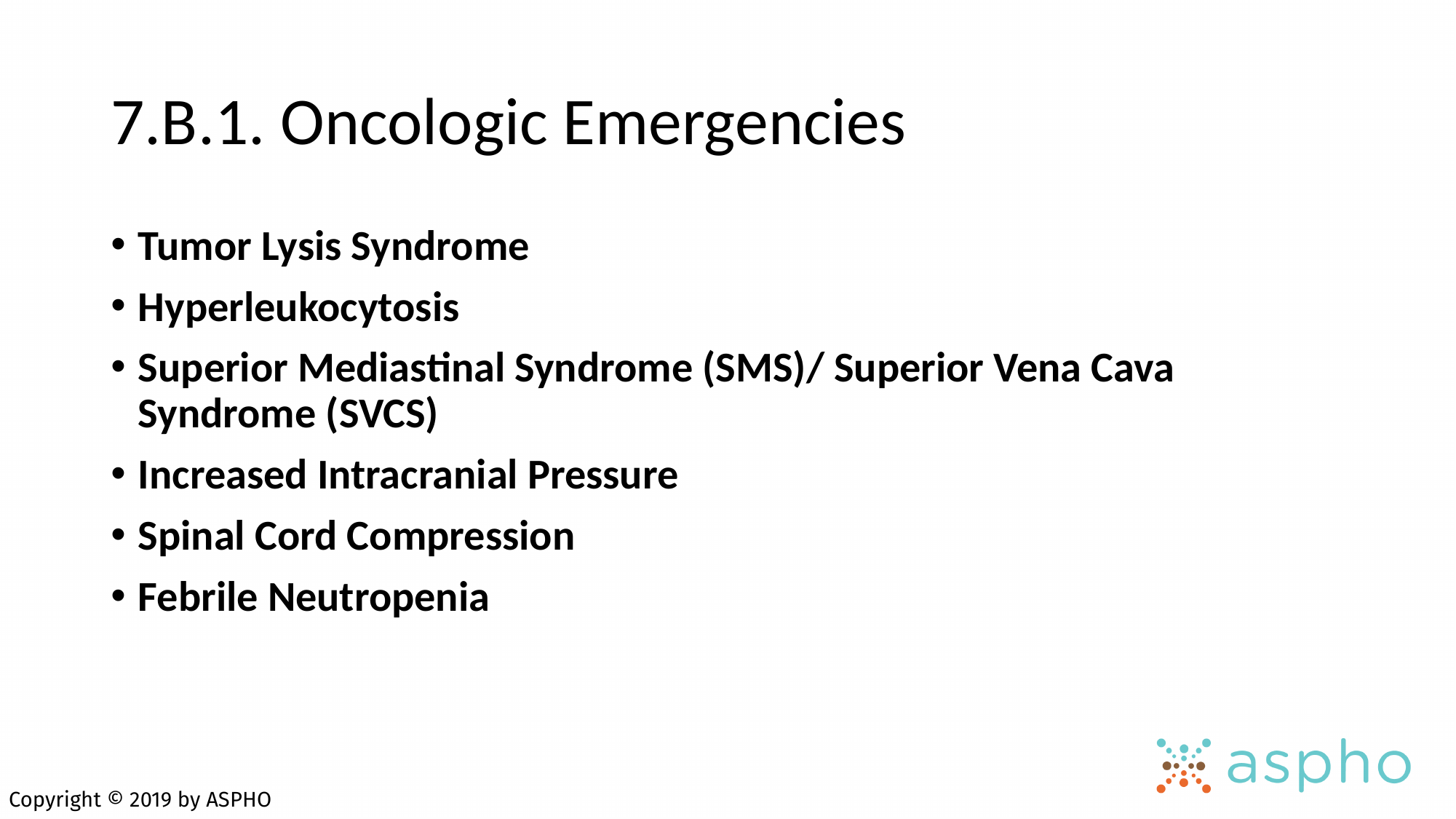

# 7.B.1. Oncologic Emergencies
Tumor Lysis Syndrome
Hyperleukocytosis
Superior Mediastinal Syndrome (SMS)/ Superior Vena Cava Syndrome (SVCS)
Increased Intracranial Pressure
Spinal Cord Compression
Febrile Neutropenia

Copyright © 2019 by ASPHO